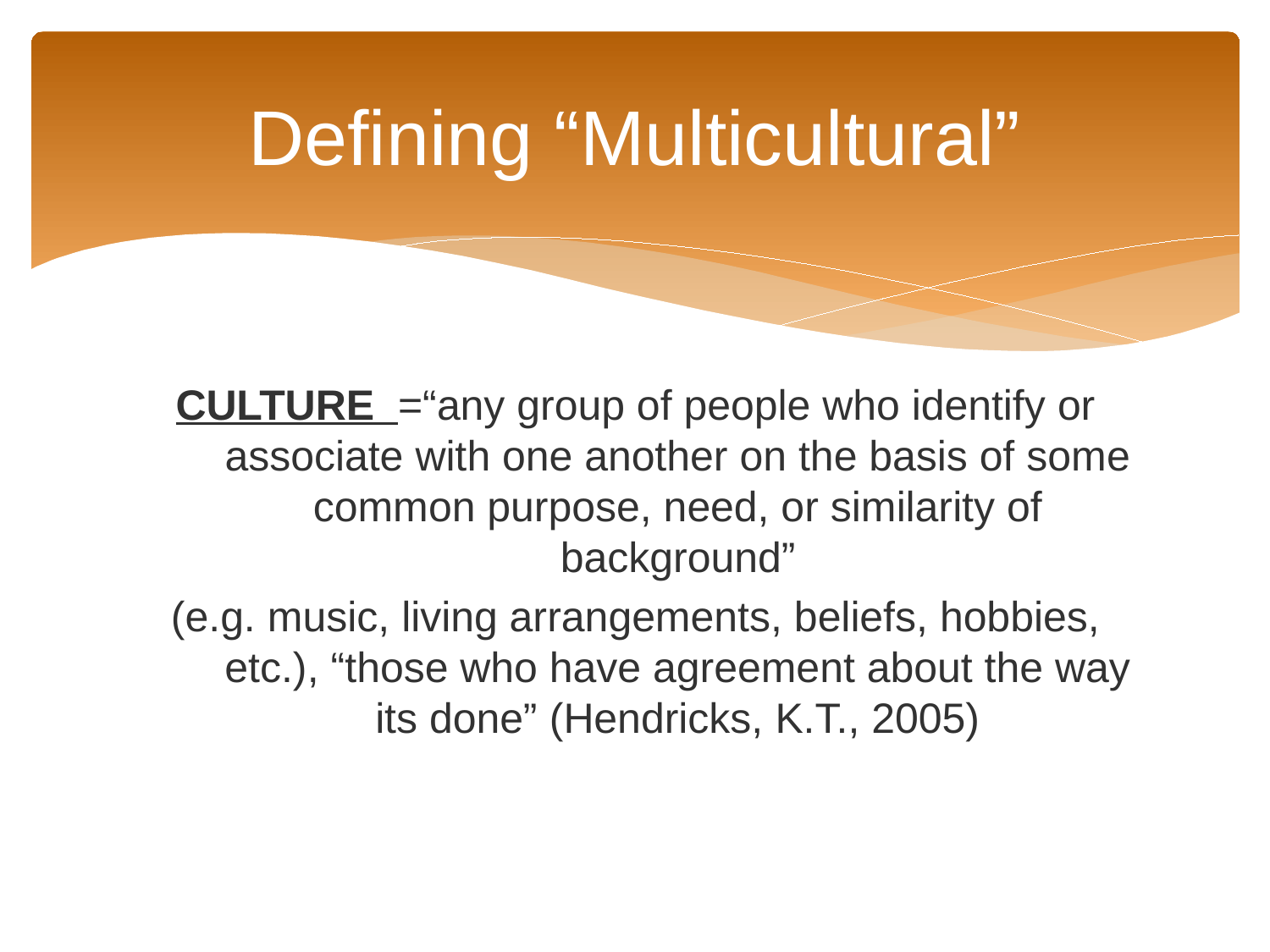

# Defining “Multicultural”
CULTURE  =“any group of people who identify or associate with one another on the basis of some common purpose, need, or similarity of background”
(e.g. music, living arrangements, beliefs, hobbies, etc.), “those who have agreement about the way its done” (Hendricks, K.T., 2005)